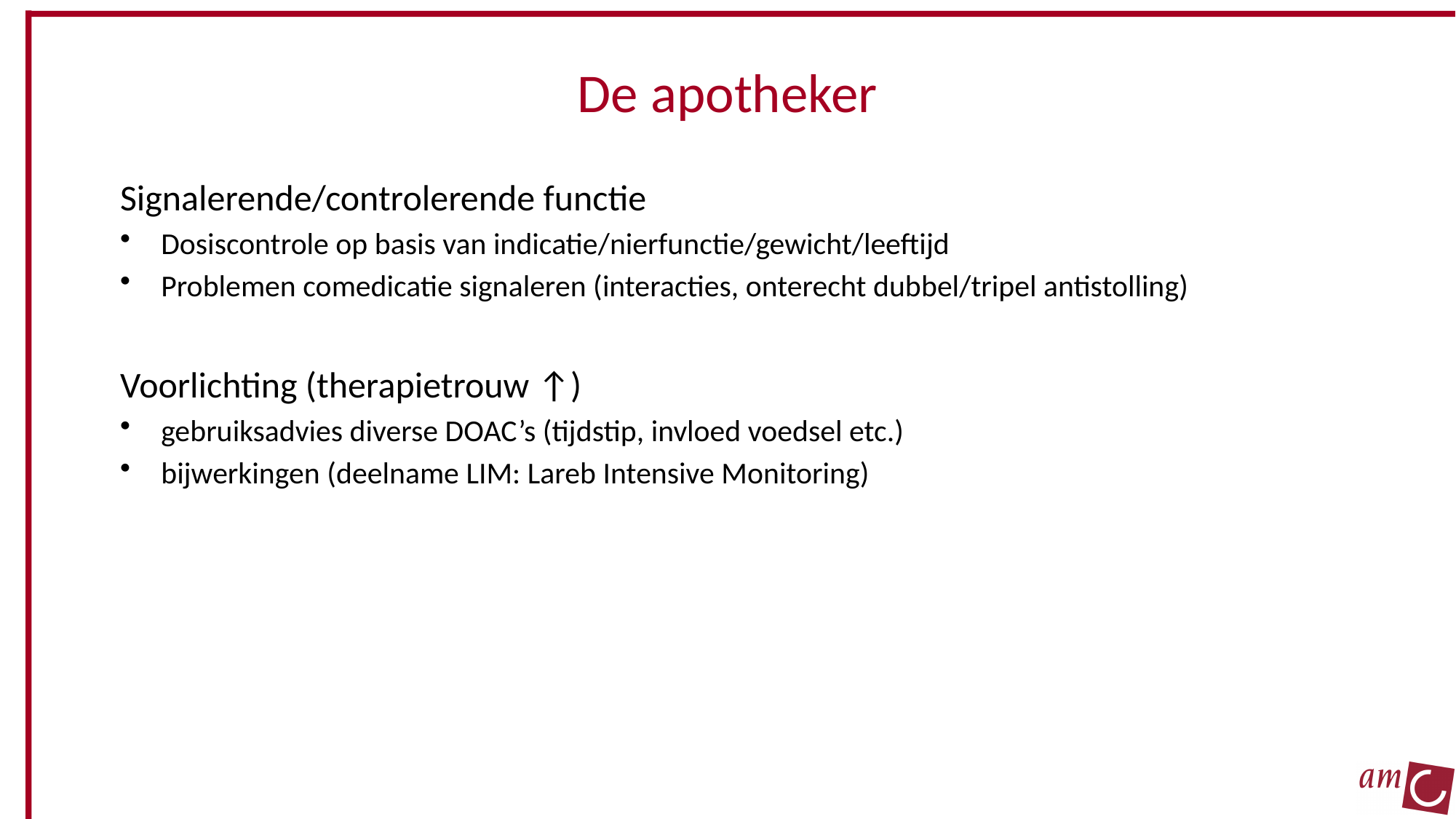

# De apotheker
Signalerende/controlerende functie
Dosiscontrole op basis van indicatie/nierfunctie/gewicht/leeftijd
Problemen comedicatie signaleren (interacties, onterecht dubbel/tripel antistolling)

Voorlichting (therapietrouw ↑)
gebruiksadvies diverse DOAC’s (tijdstip, invloed voedsel etc.)
bijwerkingen (deelname LIM: Lareb Intensive Monitoring)